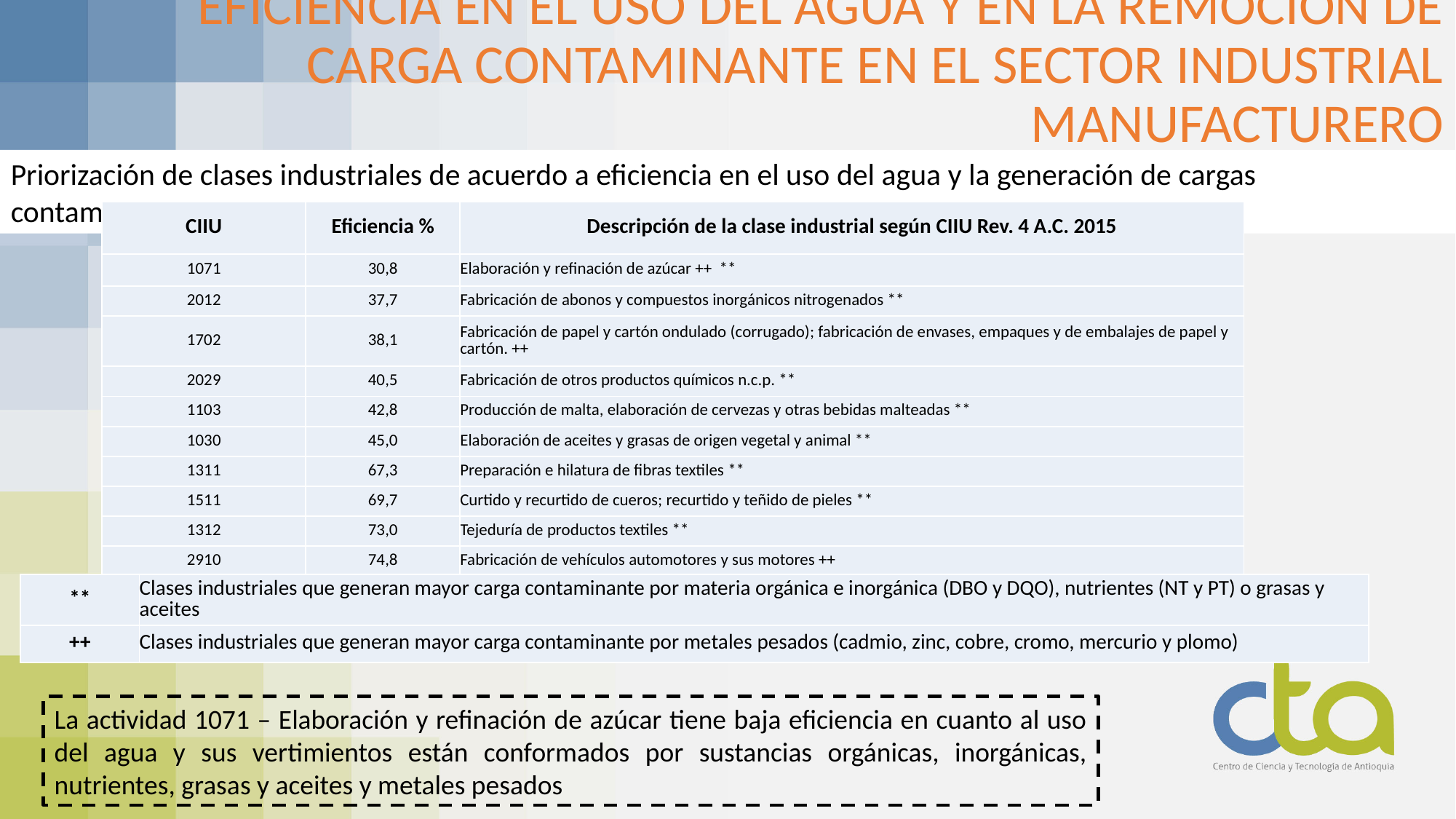

EFICIENCIA EN EL USO DEL AGUA Y EN LA REMOCIÓN DE CARGA CONTAMINANTE EN EL SECTOR INDUSTRIAL MANUFACTURERO
Priorización de clases industriales de acuerdo a eficiencia en el uso del agua y la generación de cargas contaminantes
| CIIU | Eficiencia % | Descripción de la clase industrial según CIIU Rev. 4 A.C. 2015 |
| --- | --- | --- |
| 1071 | 30,8 | Elaboración y refinación de azúcar ++ \*\* |
| 2012 | 37,7 | Fabricación de abonos y compuestos inorgánicos nitrogenados \*\* |
| 1702 | 38,1 | Fabricación de papel y cartón ondulado (corrugado); fabricación de envases, empaques y de embalajes de papel y cartón. ++ |
| 2029 | 40,5 | Fabricación de otros productos químicos n.c.p. \*\* |
| 1103 | 42,8 | Producción de malta, elaboración de cervezas y otras bebidas malteadas \*\* |
| 1030 | 45,0 | Elaboración de aceites y grasas de origen vegetal y animal \*\* |
| 1311 | 67,3 | Preparación e hilatura de fibras textiles \*\* |
| 1511 | 69,7 | Curtido y recurtido de cueros; recurtido y teñido de pieles \*\* |
| 1312 | 73,0 | Tejeduría de productos textiles \*\* |
| 2910 | 74,8 | Fabricación de vehículos automotores y sus motores ++ |
| \*\* | Clases industriales que generan mayor carga contaminante por materia orgánica e inorgánica (DBO y DQO), nutrientes (NT y PT) o grasas y aceites |
| --- | --- |
| ++ | Clases industriales que generan mayor carga contaminante por metales pesados (cadmio, zinc, cobre, cromo, mercurio y plomo) |
La actividad 1071 – Elaboración y refinación de azúcar tiene baja eficiencia en cuanto al uso del agua y sus vertimientos están conformados por sustancias orgánicas, inorgánicas, nutrientes, grasas y aceites y metales pesados